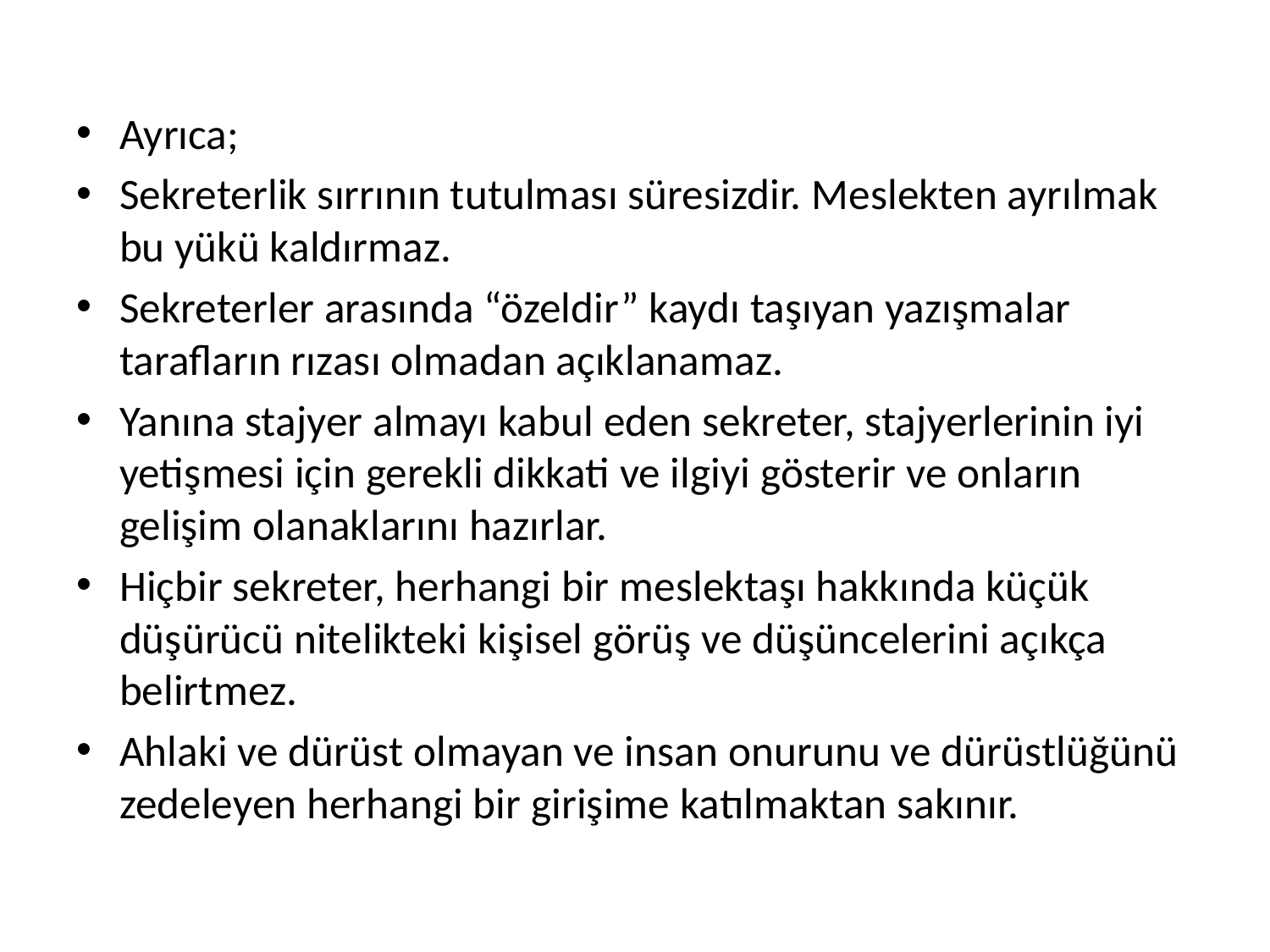

Ayrıca;
Sekreterlik sırrının tutulması süresizdir. Meslekten ayrılmak bu yükü kaldırmaz.
Sekreterler arasında “özeldir” kaydı taşıyan yazışmalar tarafların rızası olmadan açıklanamaz.
Yanına stajyer almayı kabul eden sekreter, stajyerlerinin iyi yetişmesi için gerekli dikkati ve ilgiyi gösterir ve onların gelişim olanaklarını hazırlar.
Hiçbir sekreter, herhangi bir meslektaşı hakkında küçük düşürücü nitelikteki kişisel görüş ve düşüncelerini açıkça belirtmez.
Ahlaki ve dürüst olmayan ve insan onurunu ve dürüstlüğünü zedeleyen herhangi bir girişime katılmaktan sakınır.